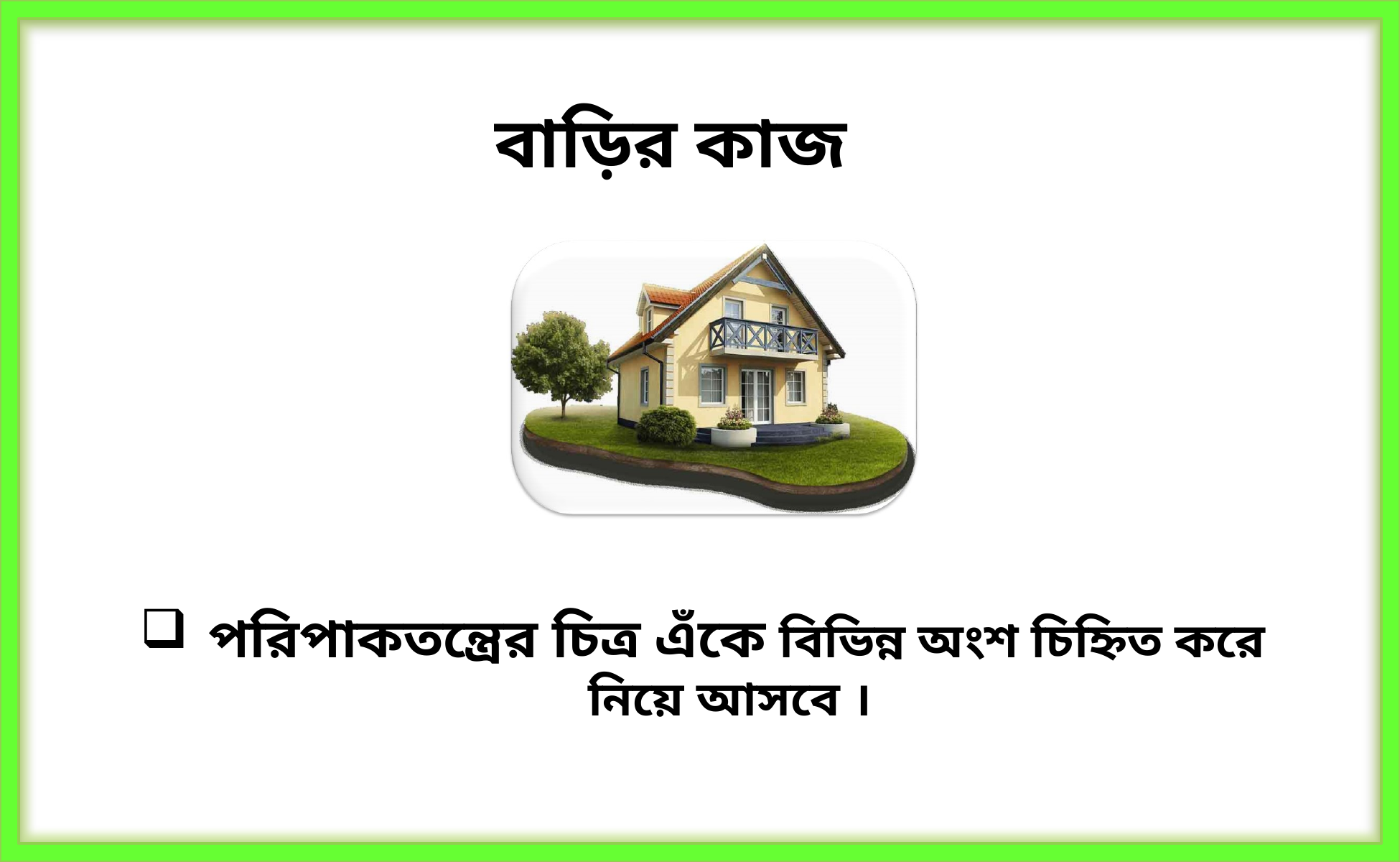

বাড়ির কাজ

 পরিপাকতন্ত্রের চিত্র এঁকে বিভিন্ন অংশ চিহ্নিত করে নিয়ে আসবে ।